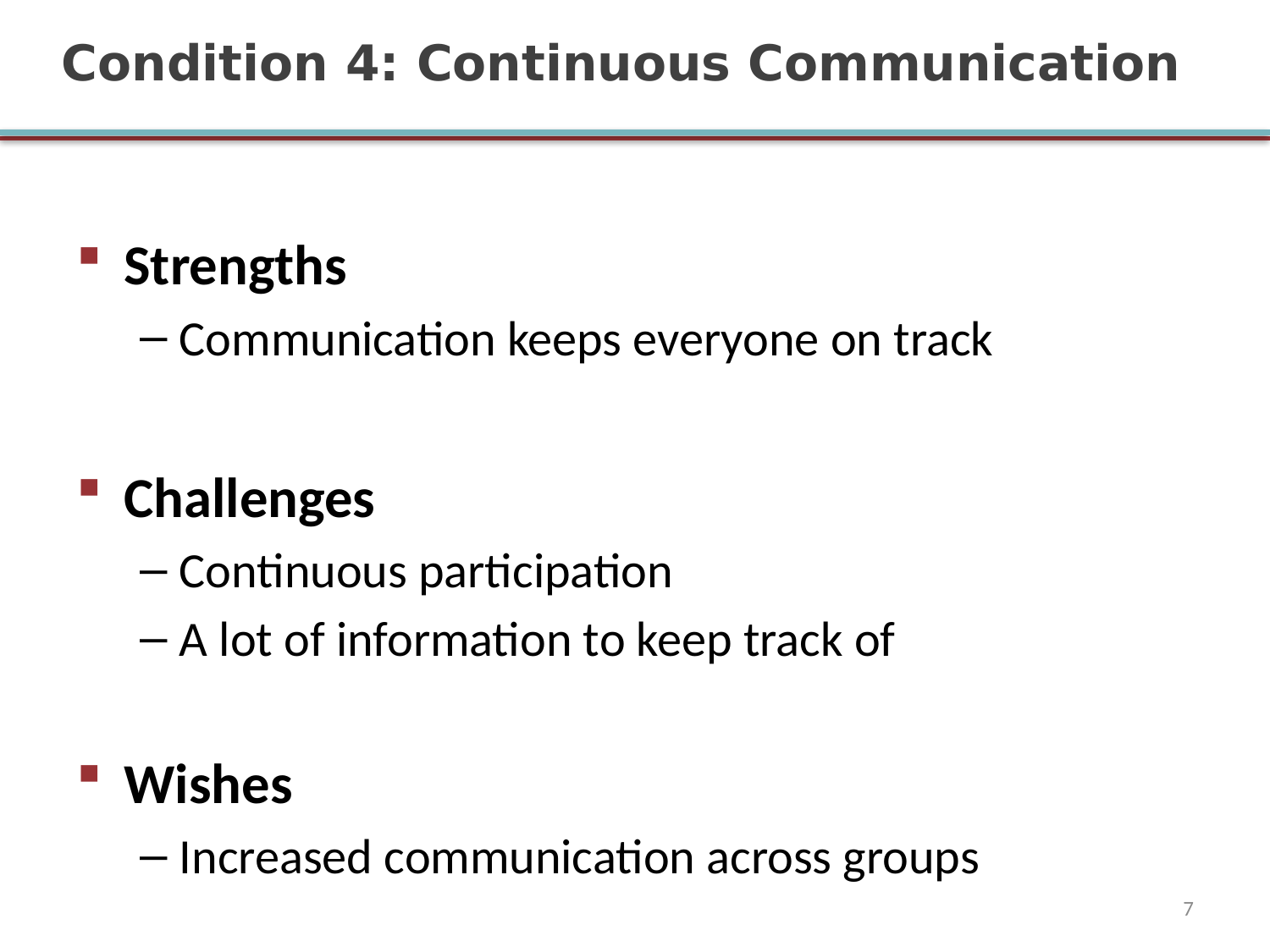

# Condition 4: Continuous Communication
Strengths
Communication keeps everyone on track

Challenges
Continuous participation
A lot of information to keep track of

Wishes
Increased communication across groups

7